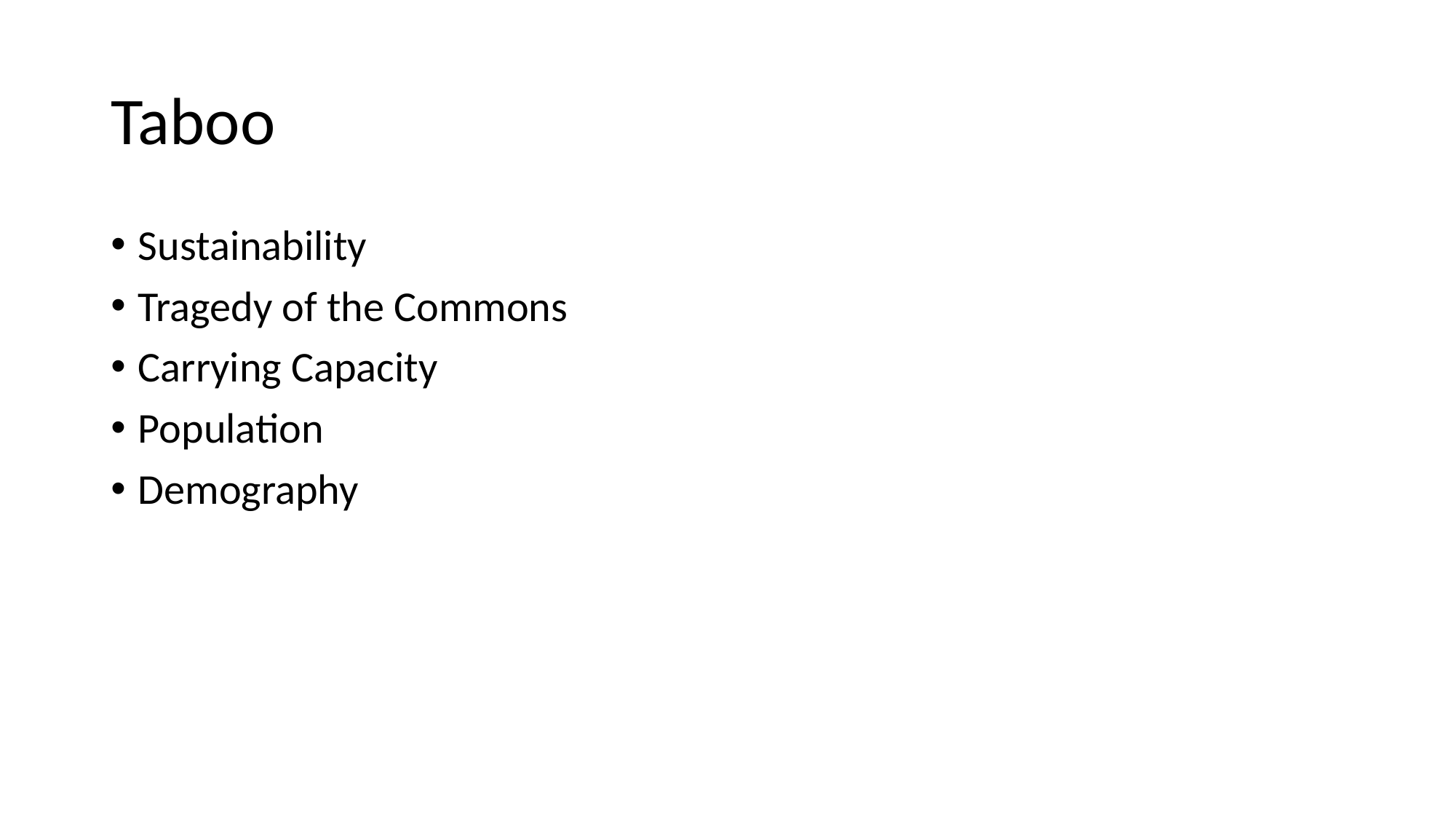

# Taboo
Sustainability
Tragedy of the Commons
Carrying Capacity
Population
Demography